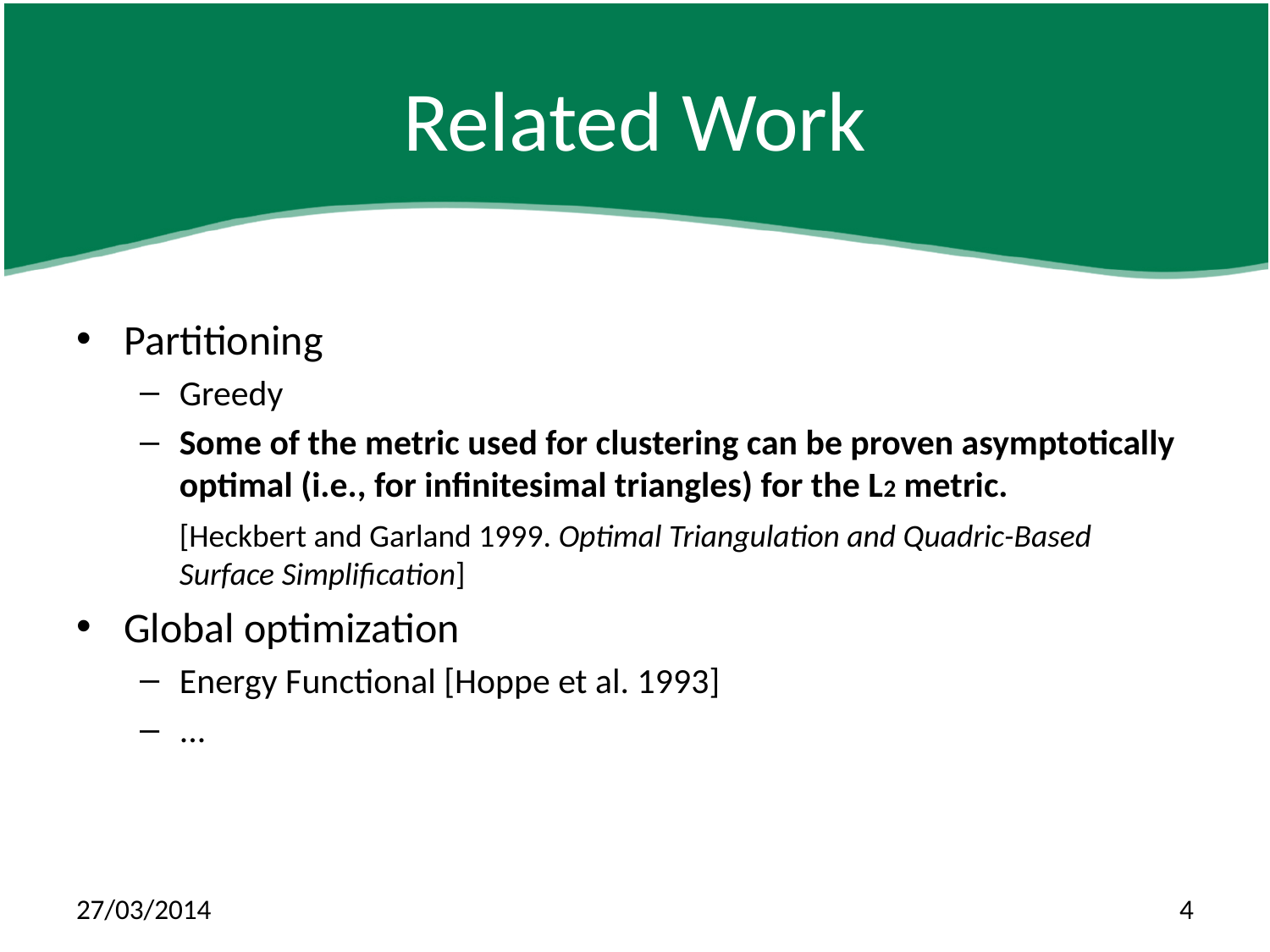

# Related Work
Partitioning
Greedy
Some of the metric used for clustering can be proven asymptotically optimal (i.e., for infinitesimal triangles) for the L2 metric.
	[Heckbert and Garland 1999. Optimal Triangulation and Quadric-Based Surface Simpliﬁcation]
Global optimization
Energy Functional [Hoppe et al. 1993]
...
27/03/2014
4